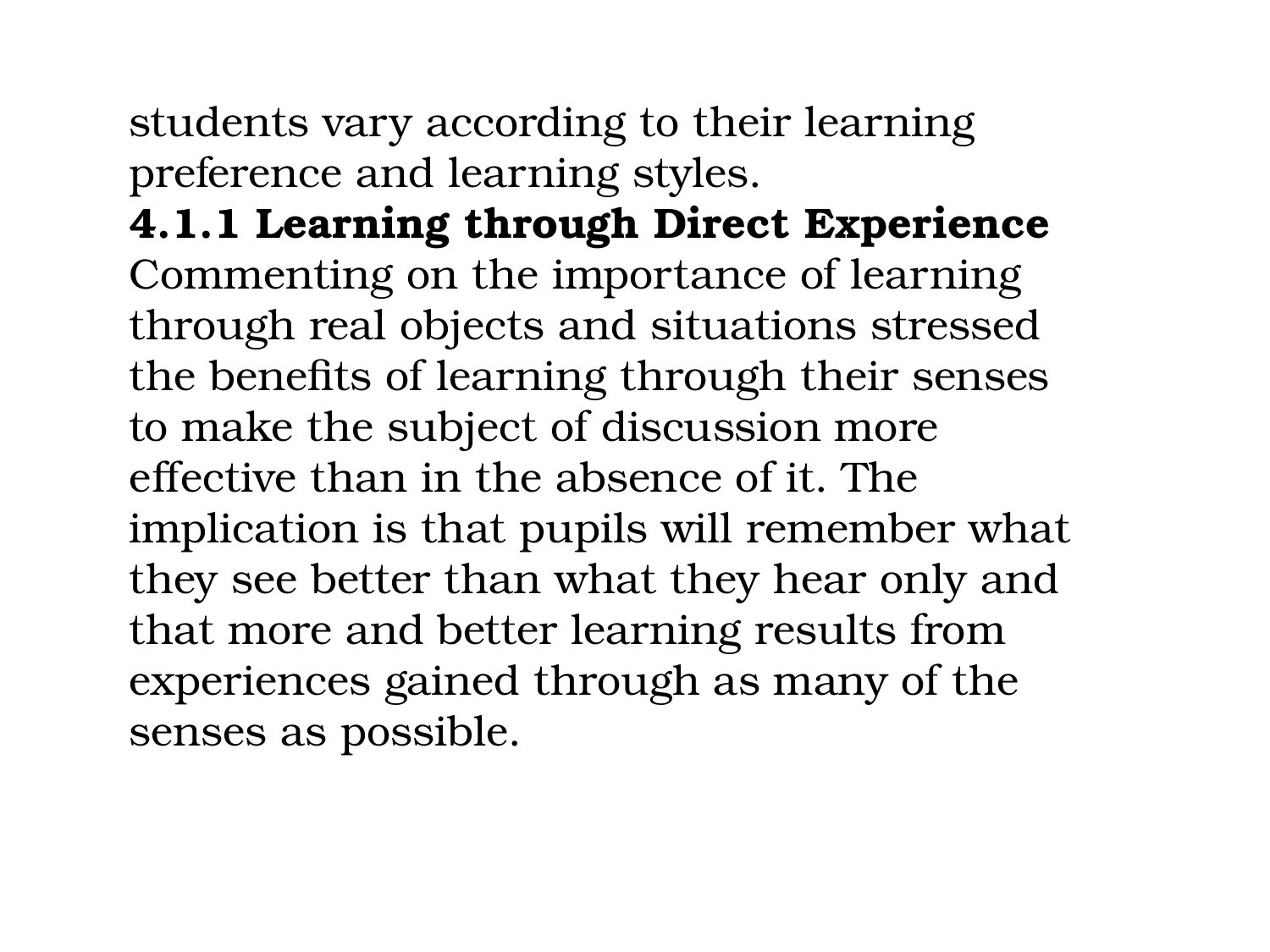

students vary according to their learning preference and learning styles.
4.1.1 Learning through Direct Experience
Commenting on the importance of learning through real objects and situations stressed the benefits of learning through their senses to make the subject of discussion more effective than in the absence of it. The implication is that pupils will remember what they see better than what they hear only and that more and better learning results from experiences gained through as many of the senses as possible.